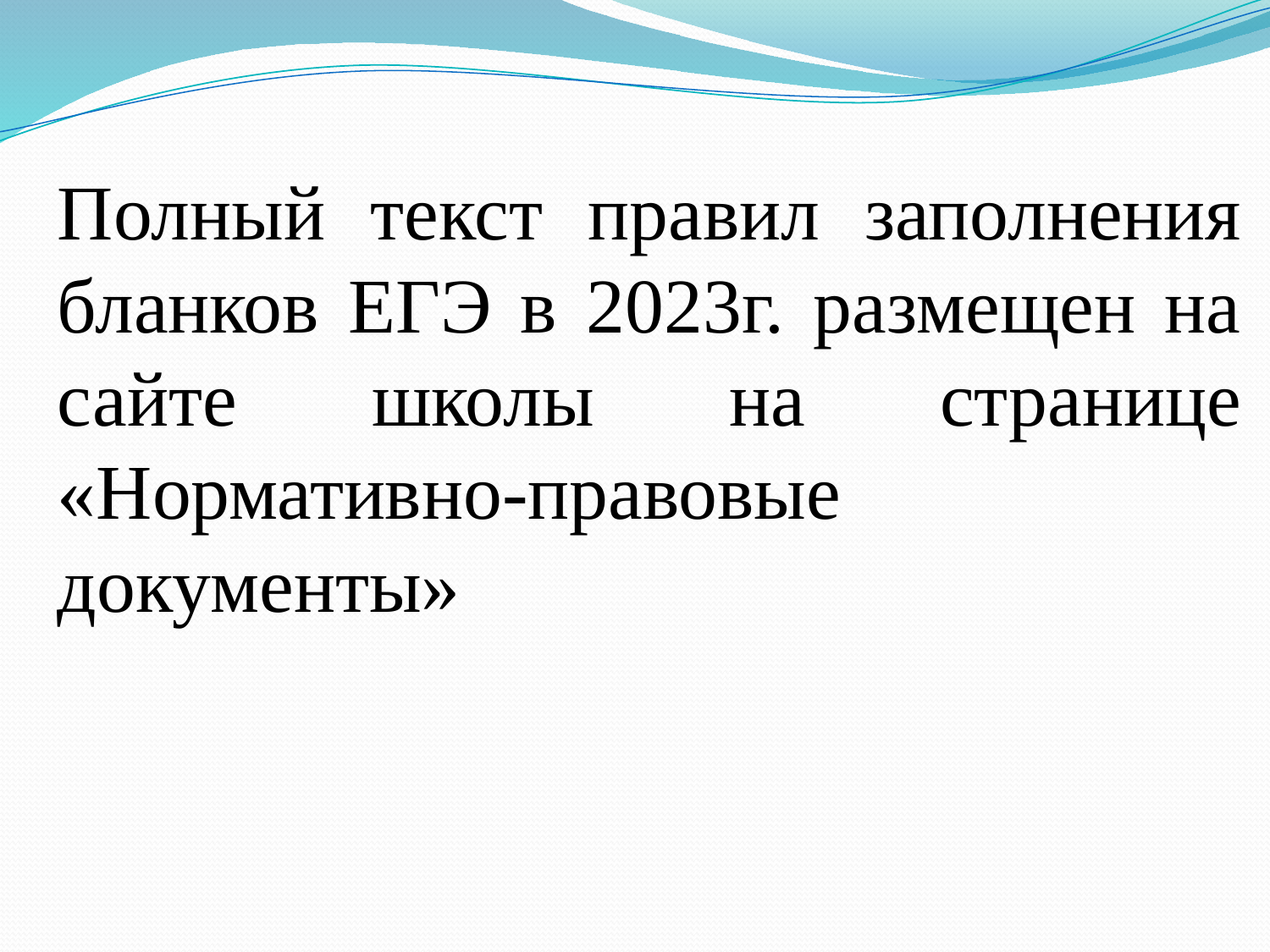

Полный текст правил заполнения бланков ЕГЭ в 2023г. размещен на сайте школы на странице «Нормативно-правовые документы»